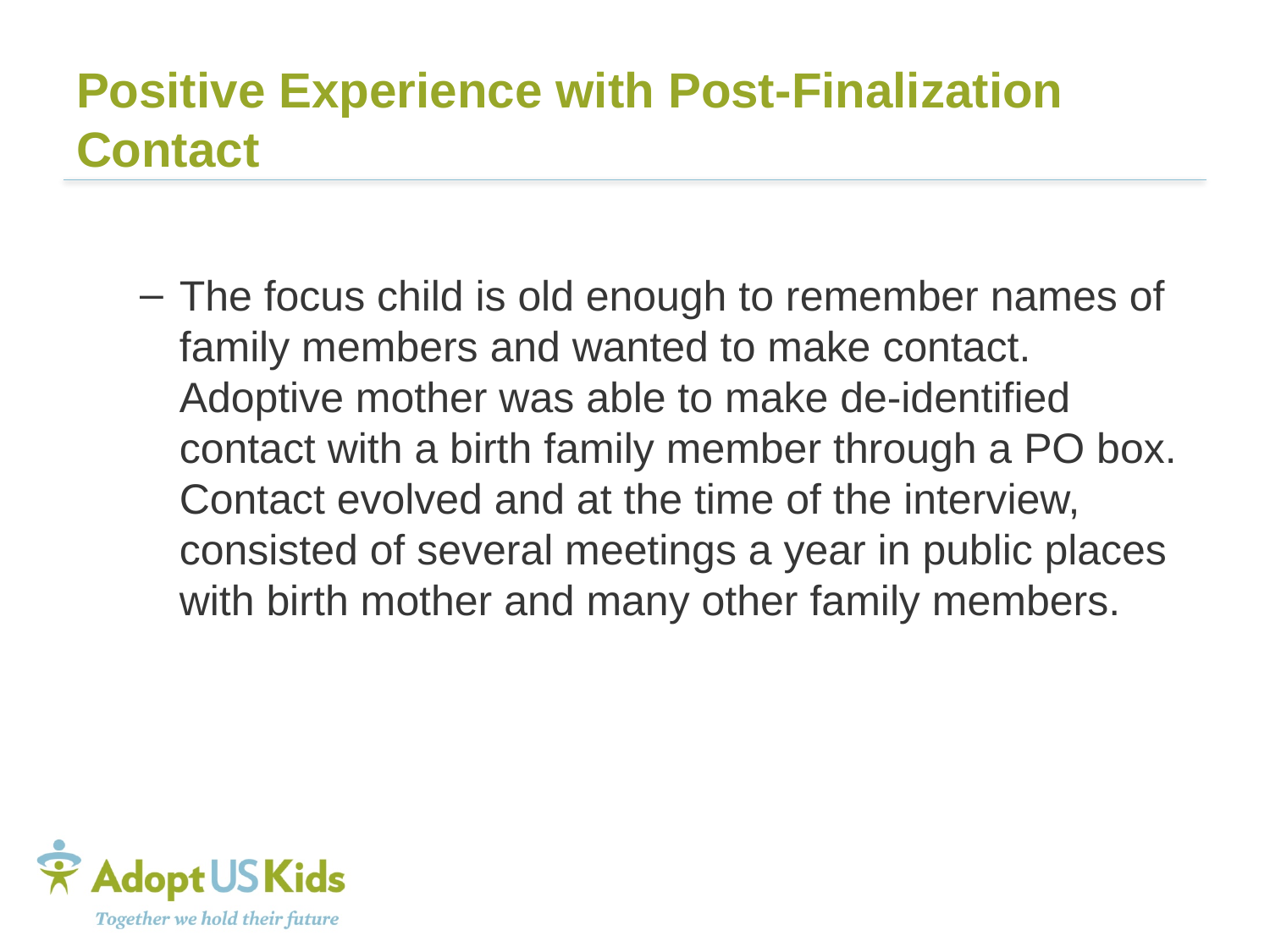

# Positive Experience with Post-Finalization	 Contact

The focus child is old enough to remember names of family members and wanted to make contact. Adoptive mother was able to make de-identified contact with a birth family member through a PO box. Contact evolved and at the time of the interview, consisted of several meetings a year in public places with birth mother and many other family members.